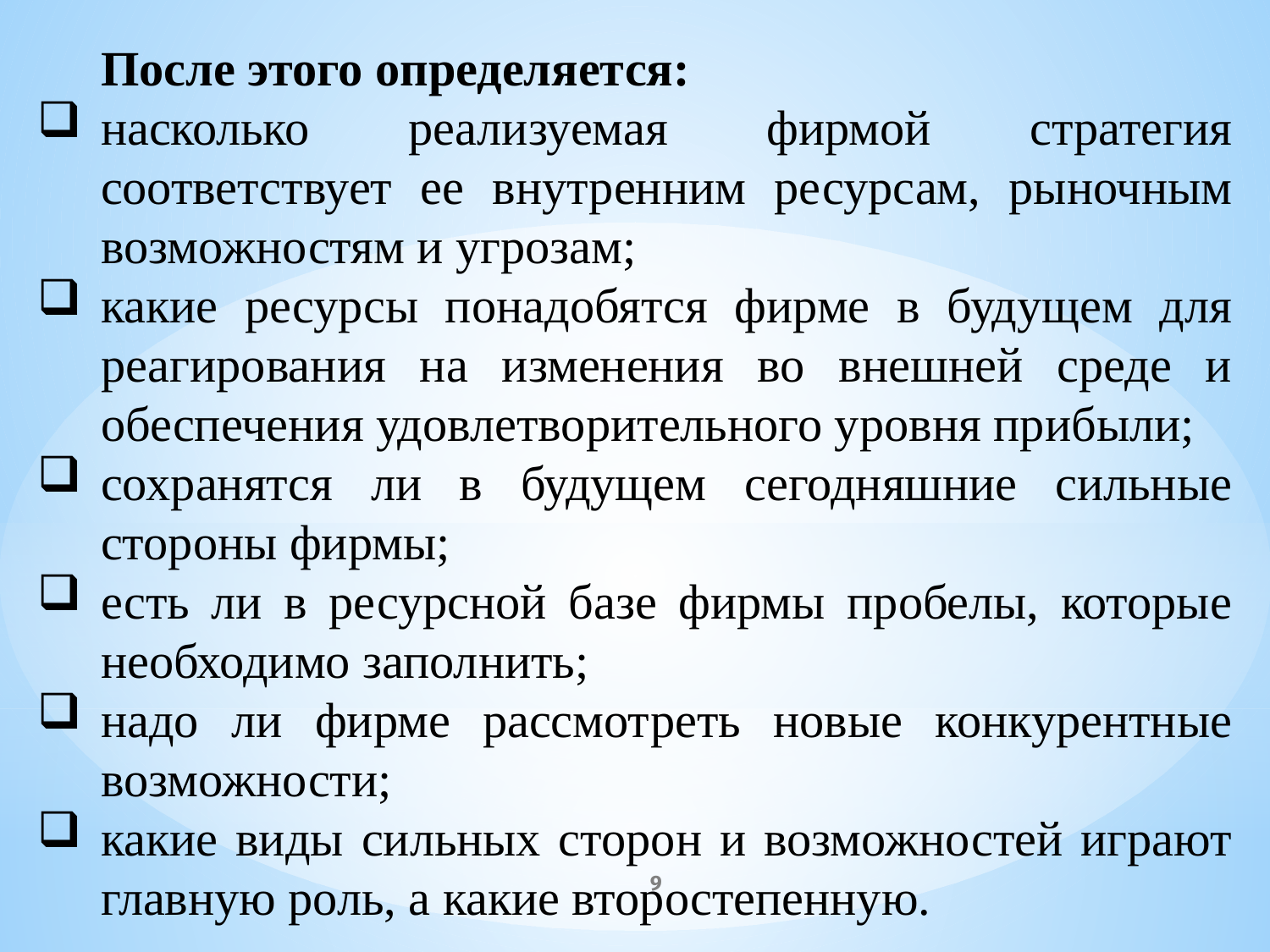

После этого определяется:
насколько реализуемая фирмой стратегия соответствует ее внутренним ресурсам, рыночным возможностям и угрозам;
какие ресурсы понадобятся фирме в будущем для реагирования на изменения во внешней среде и обеспечения удовлетворительного уровня прибыли;
сохранятся ли в будущем сегодняшние сильные стороны фирмы;
есть ли в ресурсной базе фирмы пробелы, которые необходимо заполнить;
надо ли фирме рассмотреть новые конкурентные возможности;
какие виды сильных сторон и возможностей играют главную роль, а какие второстепенную.
9